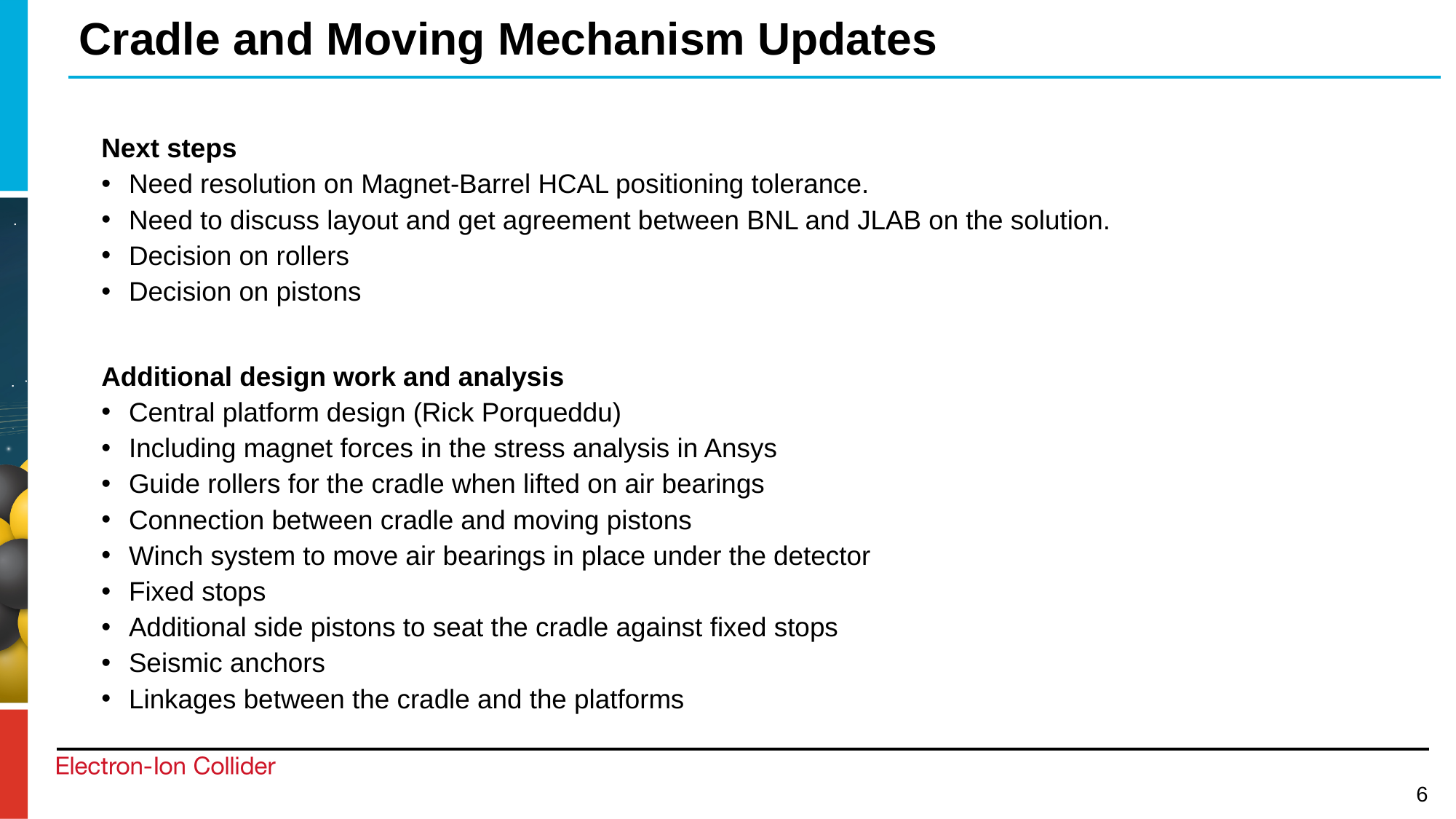

# Cradle and Moving Mechanism Updates

Next steps
Need resolution on Magnet-Barrel HCAL positioning tolerance.
Need to discuss layout and get agreement between BNL and JLAB on the solution.
Decision on rollers
Decision on pistons

Additional design work and analysis
Central platform design (Rick Porqueddu)
Including magnet forces in the stress analysis in Ansys
Guide rollers for the cradle when lifted on air bearings
Connection between cradle and moving pistons
Winch system to move air bearings in place under the detector
Fixed stops
Additional side pistons to seat the cradle against fixed stops
Seismic anchors
Linkages between the cradle and the platforms